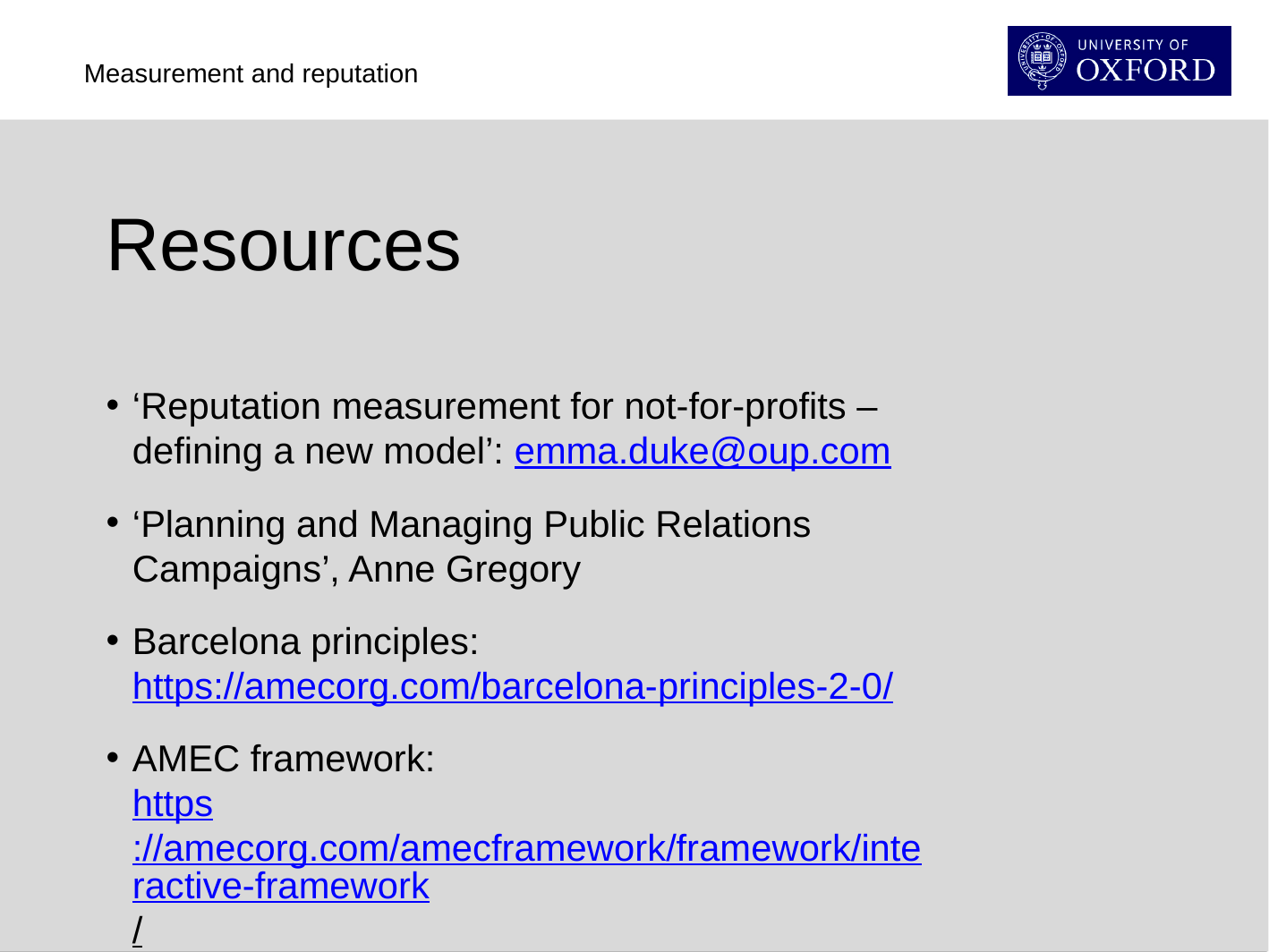

Resources

‘Reputation measurement for not-for-profits – defining a new model’: emma.duke@oup.com
‘Planning and Managing Public Relations Campaigns’, Anne Gregory
Barcelona principles: https://amecorg.com/barcelona-principles-2-0/
AMEC framework:
https://amecorg.com/amecframework/framework/interactive-framework/